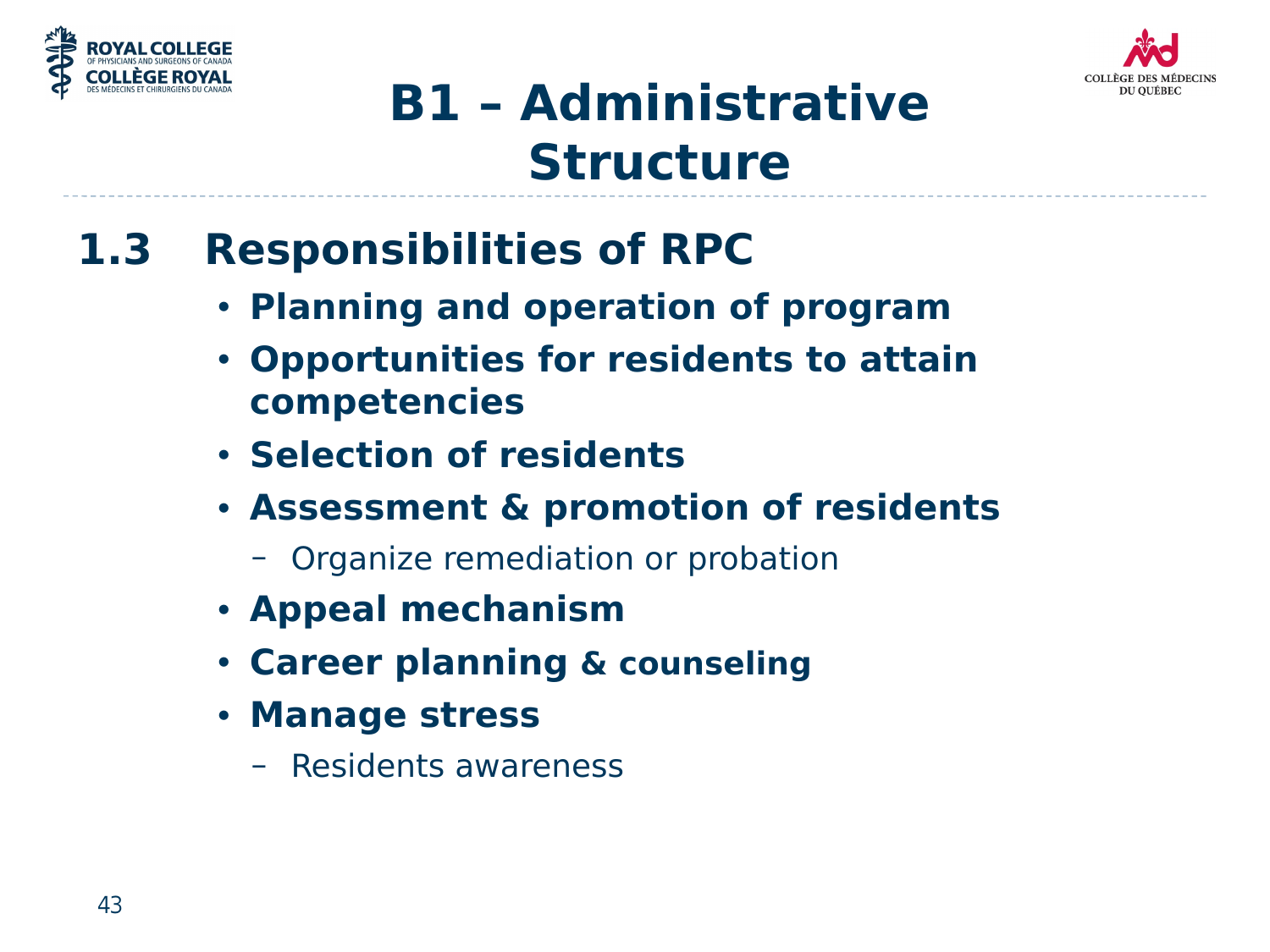

# B1 – Administrative Structure
1.3	Responsibilities of RPC
Planning and operation of program
Opportunities for residents to attain competencies
Selection of residents
Assessment & promotion of residents
Organize remediation or probation
Appeal mechanism
Career planning & counseling
Manage stress
Residents awareness
43